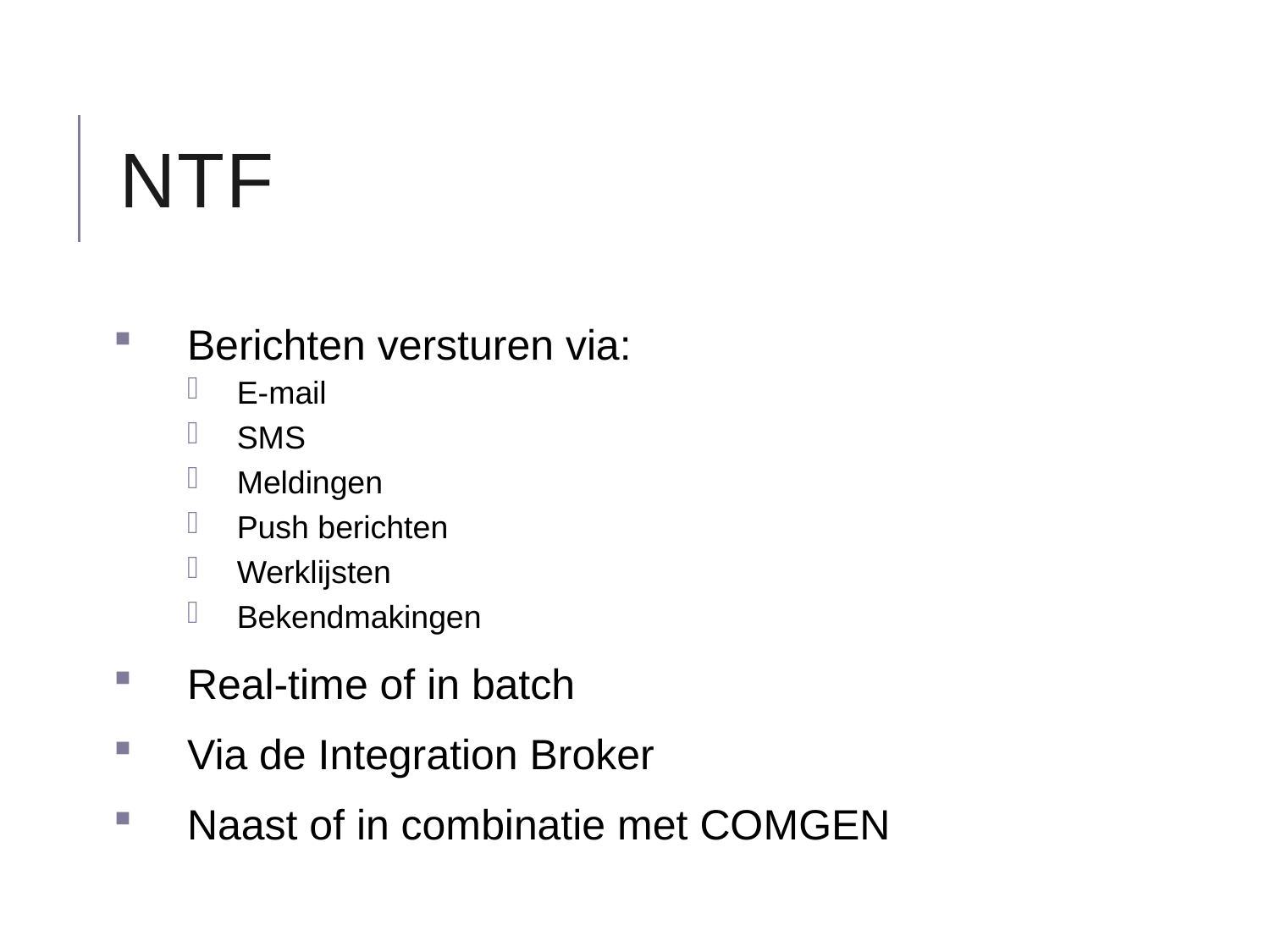

# NTF
Berichten versturen via:
E-mail
SMS
Meldingen
Push berichten
Werklijsten
Bekendmakingen
Real-time of in batch
Via de Integration Broker
Naast of in combinatie met COMGEN